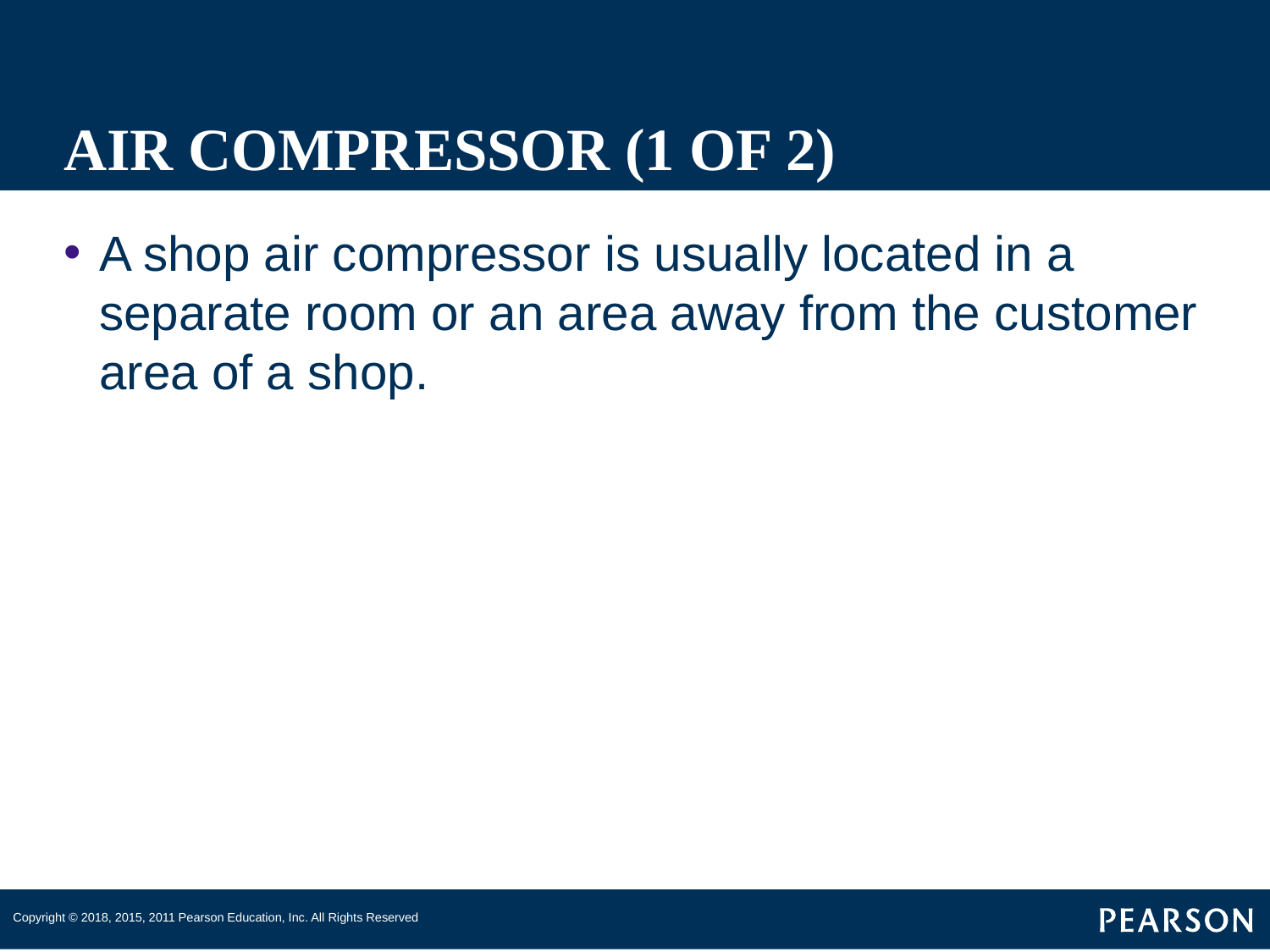

# AIR COMPRESSOR (1 OF 2)
A shop air compressor is usually located in a separate room or an area away from the customer area of a shop.